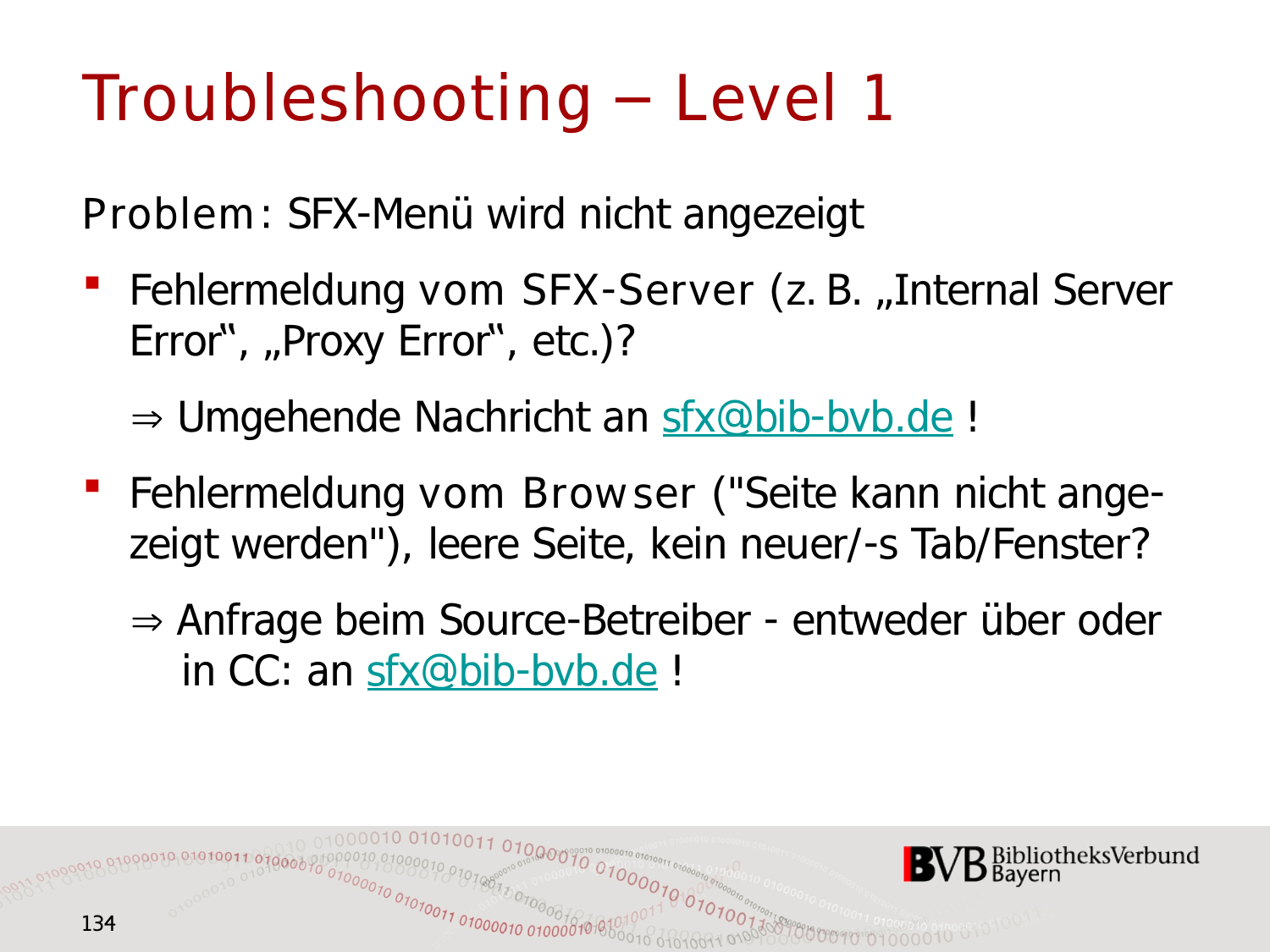

# Troubleshooting – Level 1
Problem: SFX-Menü wird nicht angezeigt
Fehlermeldung vom SFX-Server (z. B. „Internal Server Error“, „Proxy Error“, etc.)?
	⇒ Umgehende Nachricht an sfx@bib-bvb.de !
Fehlermeldung vom Browser ("Seite kann nicht ange-zeigt werden"), leere Seite, kein neuer/-s Tab/Fenster?
	⇒ Anfrage beim Source-Betreiber - entweder über oder
	    in CC: an sfx@bib-bvb.de !
134